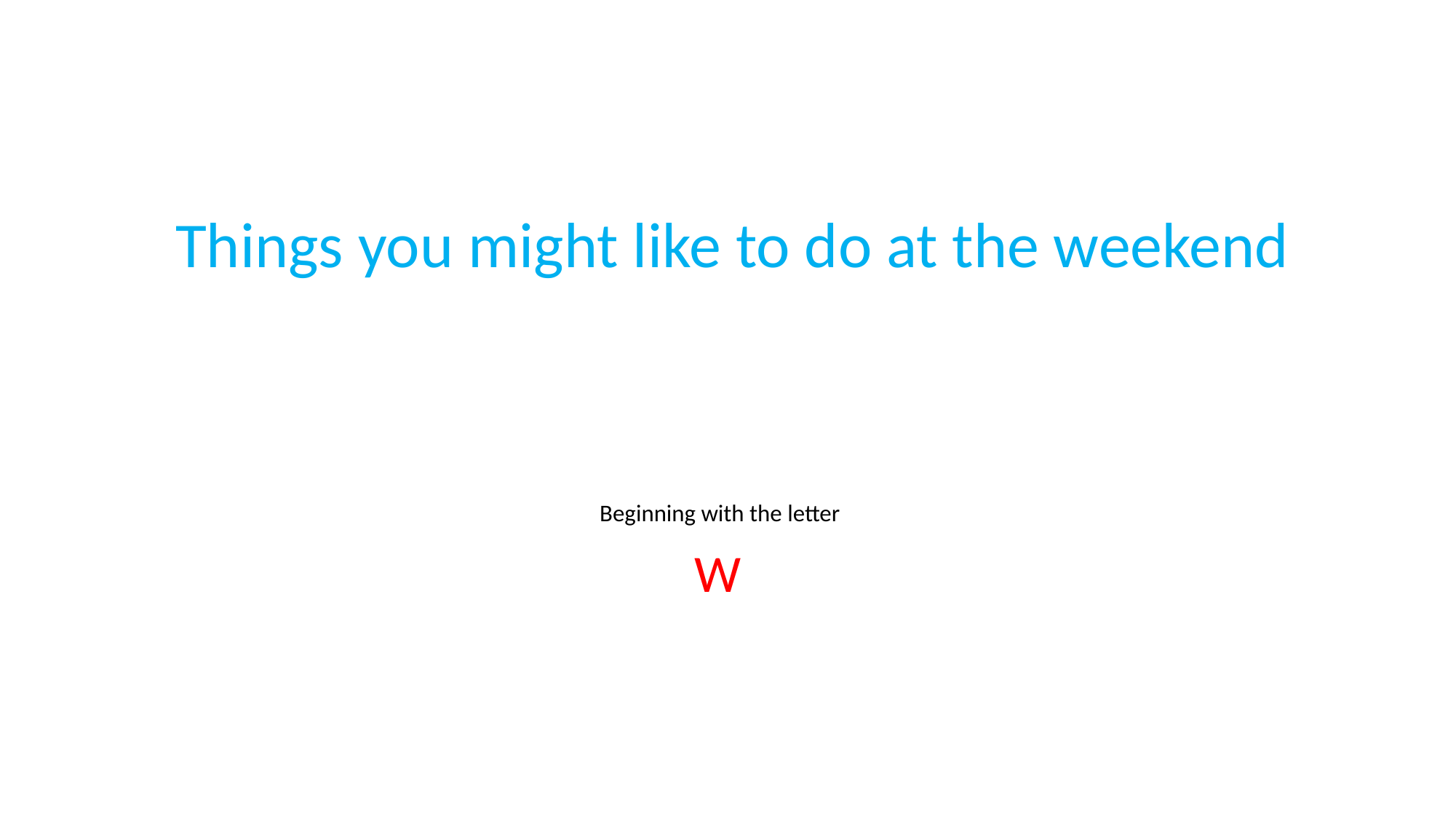

Things you might like to do at the weekend

	Beginning with the letter

W